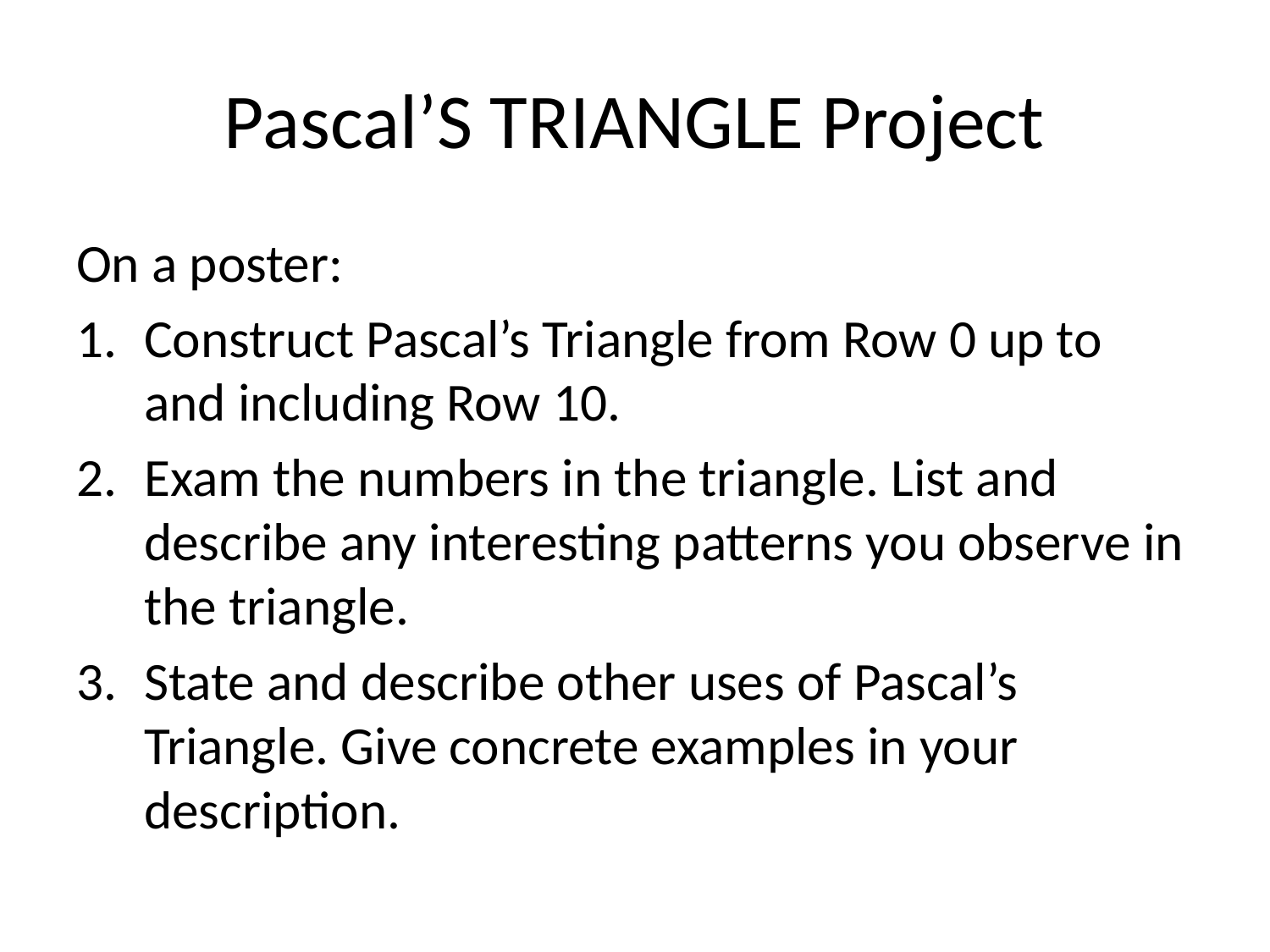

# Pascal’S TRIANGLE Project
On a poster:
Construct Pascal’s Triangle from Row 0 up to and including Row 10.
Exam the numbers in the triangle. List and describe any interesting patterns you observe in the triangle.
State and describe other uses of Pascal’s Triangle. Give concrete examples in your description.